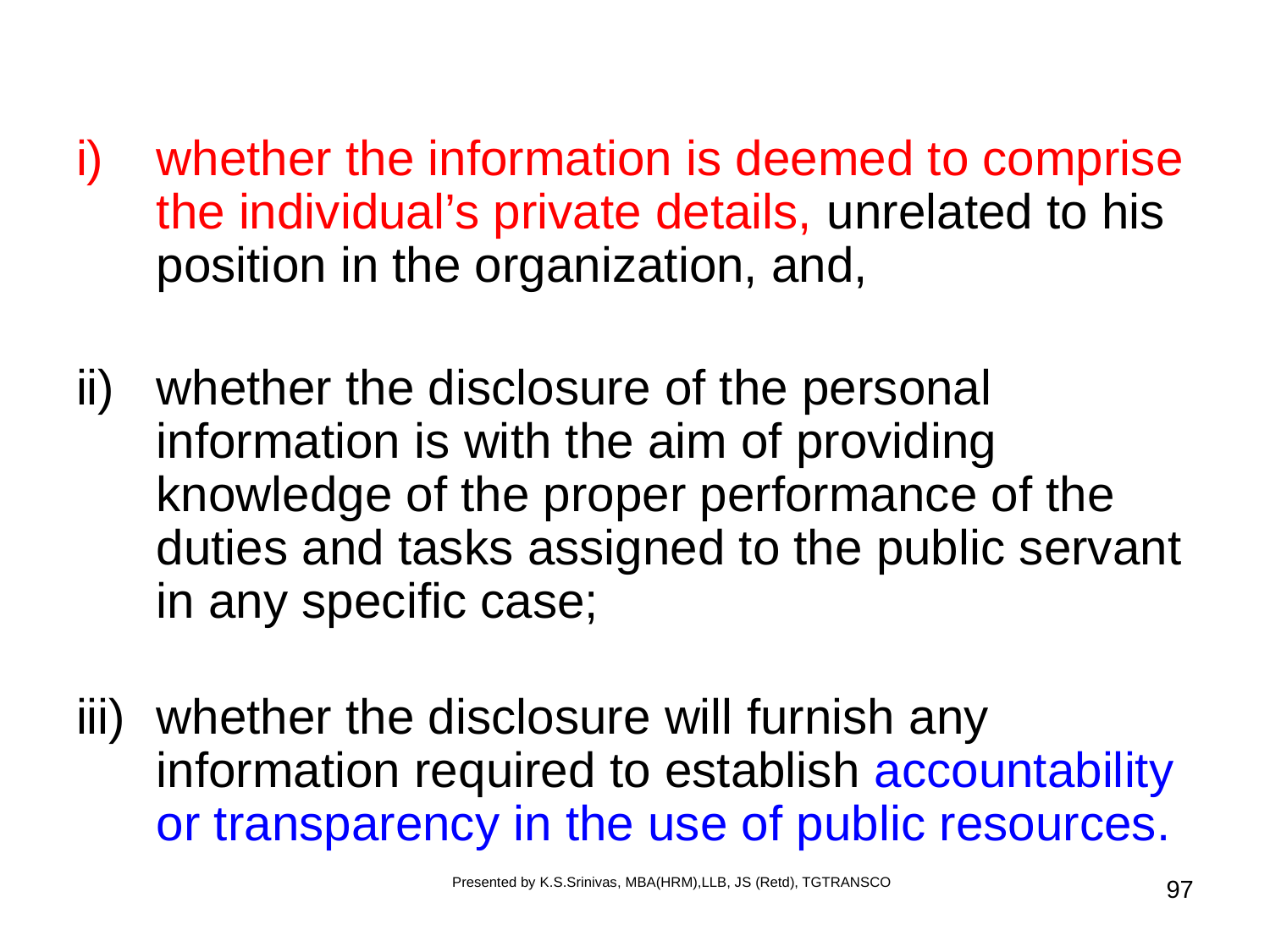

#
whether the information is deemed to comprise the individual’s private details, unrelated to his position in the organization, and,
whether the disclosure of the personal information is with the aim of providing knowledge of the proper performance of the duties and tasks assigned to the public servant in any specific case;
whether the disclosure will furnish any information required to establish accountability or transparency in the use of public resources.
Presented by K.S.Srinivas, MBA(HRM),LLB, JS (Retd), TGTRANSCO
97